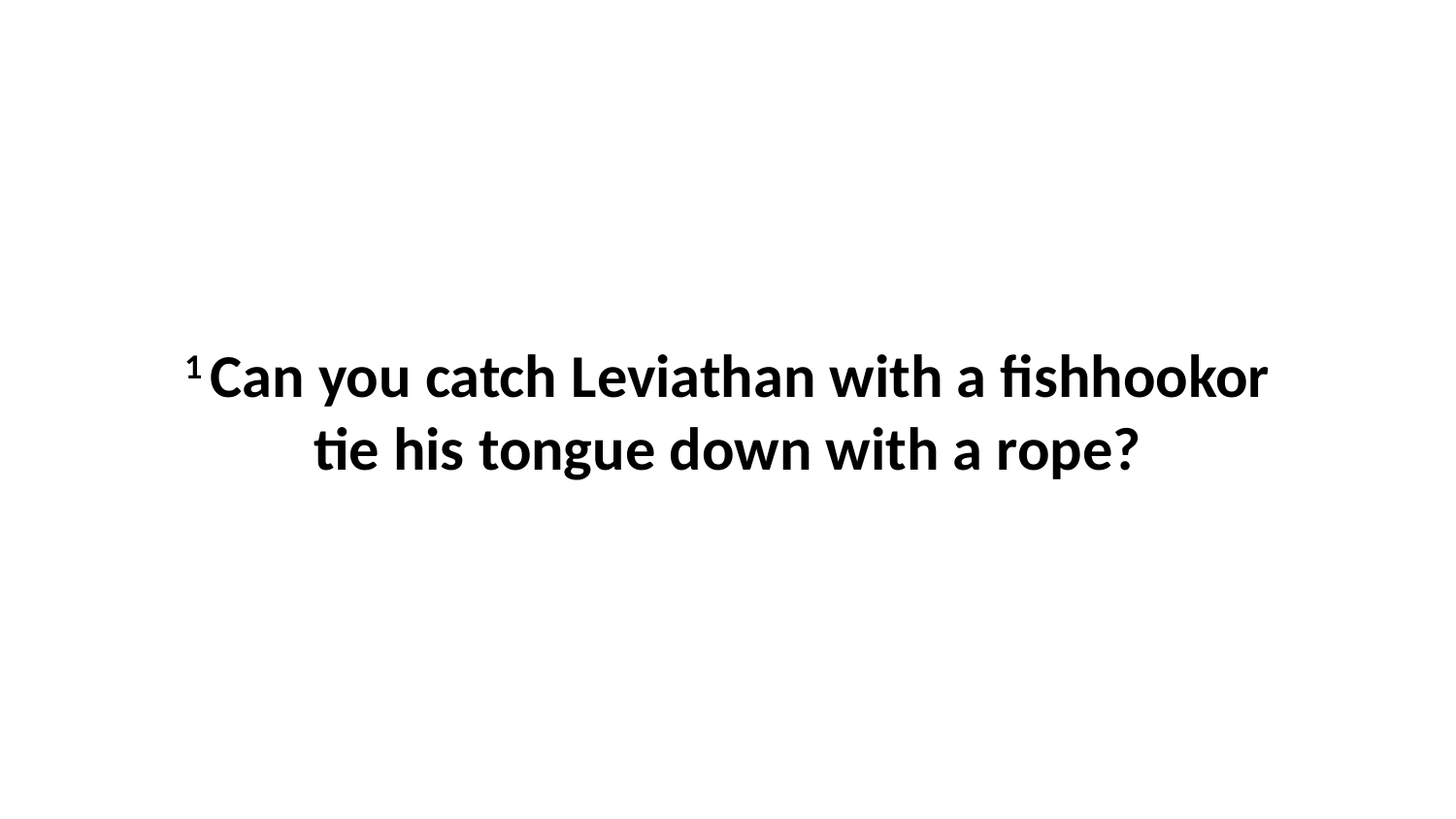

1 Can you catch Leviathan with a fishhookor tie his tongue down with a rope?